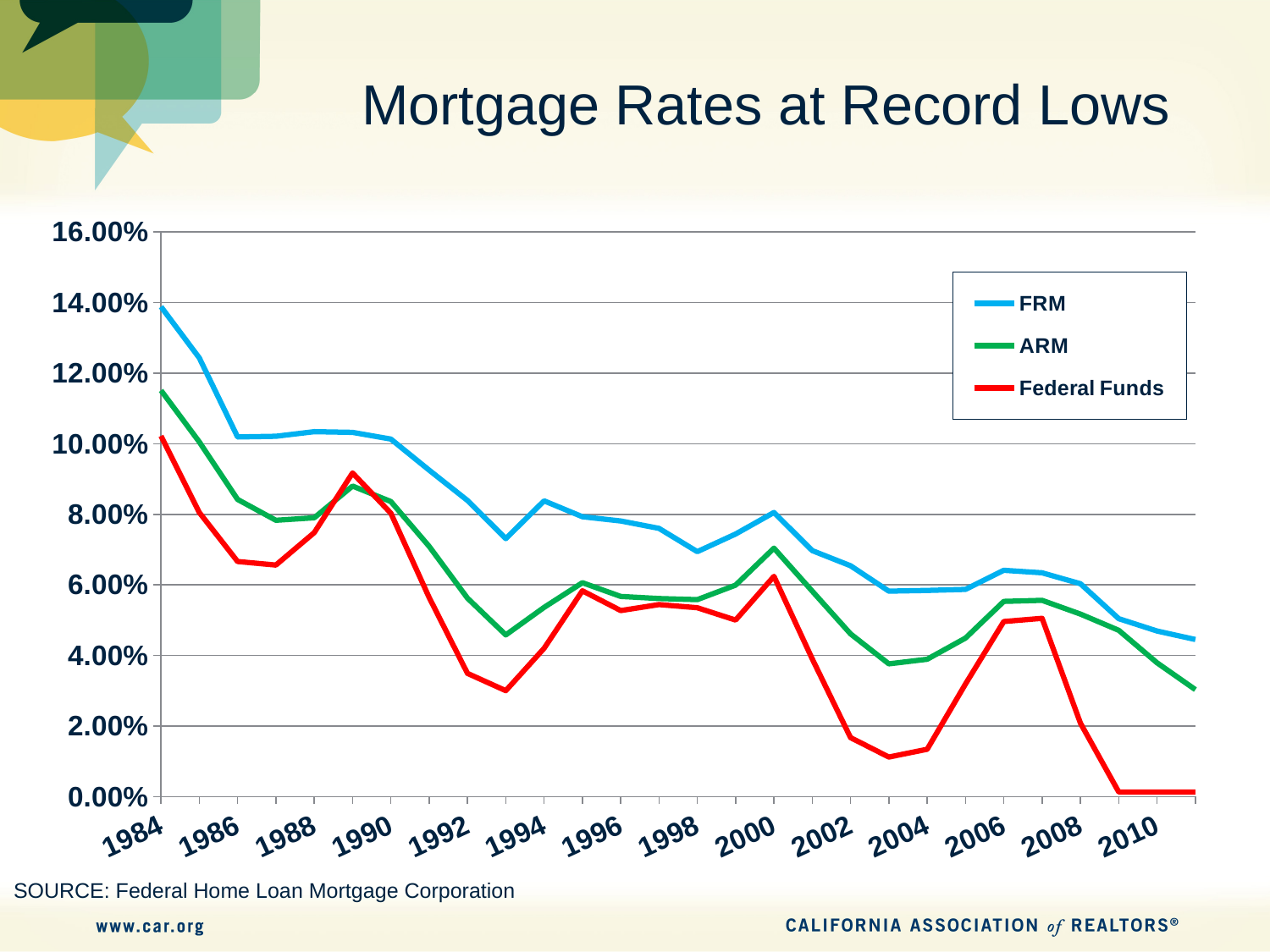

# Mortgage Rates at Record Lows

### Chart

| Category | FRM | ARM | Federal Funds |
|---|---|---|---|
| 1984 | 0.1388 | 0.1151 | 0.1022 |
| 1985 | 0.1243 | 0.1005 | 0.0805 |
| 1986 | 0.1019 | 0.0842 | 0.0666 |
| 1987 | 0.1021 | 0.0783 | 0.0656 |
| 1988 | 0.1034 | 0.079 | 0.0748 |
| 1989 | 0.1032 | 0.088 | 0.0917 |
| 1990 | 0.1013 | 0.0836 | 0.0803 |
| 1991 | 0.0925 | 0.0709 | 0.0564 |
| 1992 | 0.0839 | 0.0562 | 0.0349 |
| 1993 | 0.0731 | 0.0458 | 0.03 |
| 1994 | 0.0838 | 0.0536 | 0.042 |
| 1995 | 0.0793 | 0.0606 | 0.0583 |
| 1996 | 0.0781 | 0.0567 | 0.0527 |
| 1997 | 0.076 | 0.0561 | 0.0544 |
| 1998 | 0.0694 | 0.0558 | 0.0535 |
| 1999 | 0.0744 | 0.0599 | 0.05 |
| 2000 | 0.0805 | 0.0704 | 0.0624 |
| 2001 | 0.0697 | 0.0582 | 0.039 |
| 2002 | 0.0654 | 0.0461 | 0.0167 |
| 2003 | 0.0582 | 0.0376 | 0.0112 |
| 2004 | 0.0584 | 0.0389 | 0.0134 |
| 2005 | 0.0587 | 0.0449 | 0.0319 |
| 2006 | 0.0641 | 0.0553 | 0.0496 |
| 2007 | 0.0634 | 0.0556 | 0.0505 |
| 2008 | 0.0603 | 0.0517 | 0.0208 |
| 2009 | 0.0504 | 0.0471 | 0.0013 |
| 2010 | 0.0469 | 0.0379 | 0.0013 |
| 2011 | 0.0445 | 0.0303 | 0.0013 |
SOURCE: Federal Home Loan Mortgage Corporation